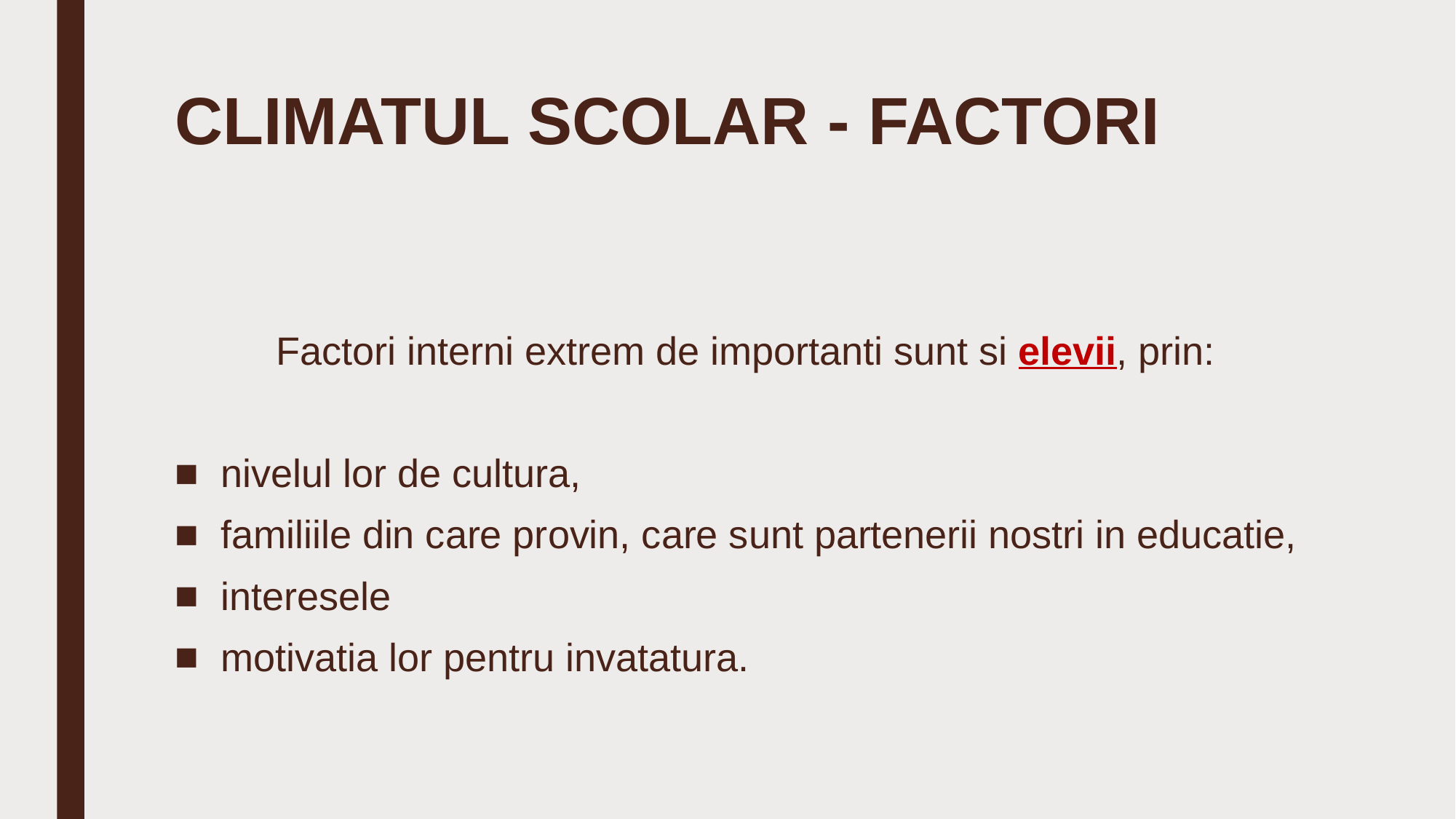

# CLIMATUL SCOLAR - FACTORI

	Factori interni extrem de importanti sunt si elevii, prin:

nivelul lor de cultura,
familiile din care provin, care sunt partenerii nostri in educatie,
interesele
motivatia lor pentru invatatura.